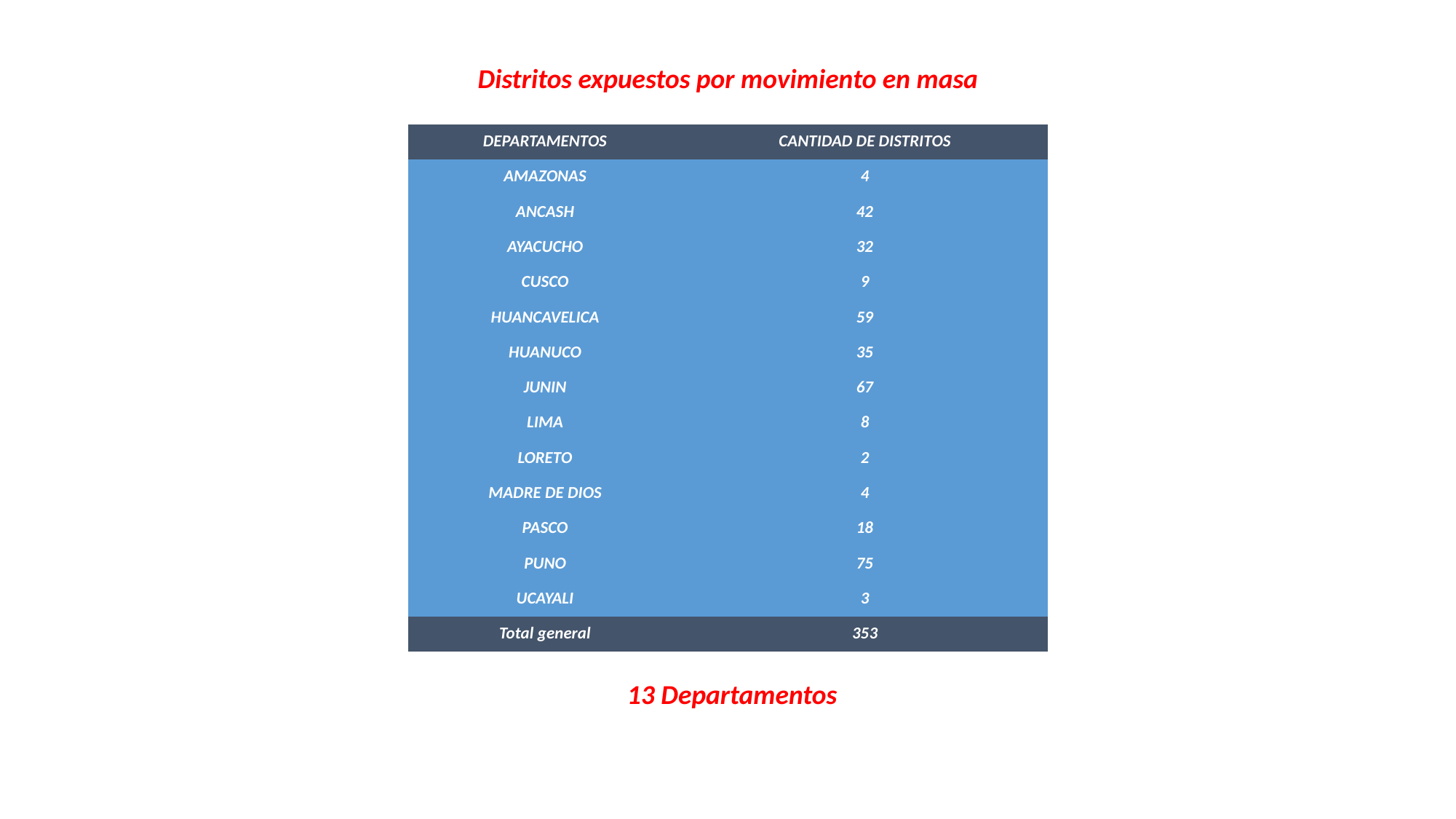

Distritos expuestos por movimiento en masa
| DEPARTAMENTOS | CANTIDAD DE DISTRITOS |
| --- | --- |
| AMAZONAS | 4 |
| ANCASH | 42 |
| AYACUCHO | 32 |
| CUSCO | 9 |
| HUANCAVELICA | 59 |
| HUANUCO | 35 |
| JUNIN | 67 |
| LIMA | 8 |
| LORETO | 2 |
| MADRE DE DIOS | 4 |
| PASCO | 18 |
| PUNO | 75 |
| UCAYALI | 3 |
| Total general | 353 |
13 Departamentos